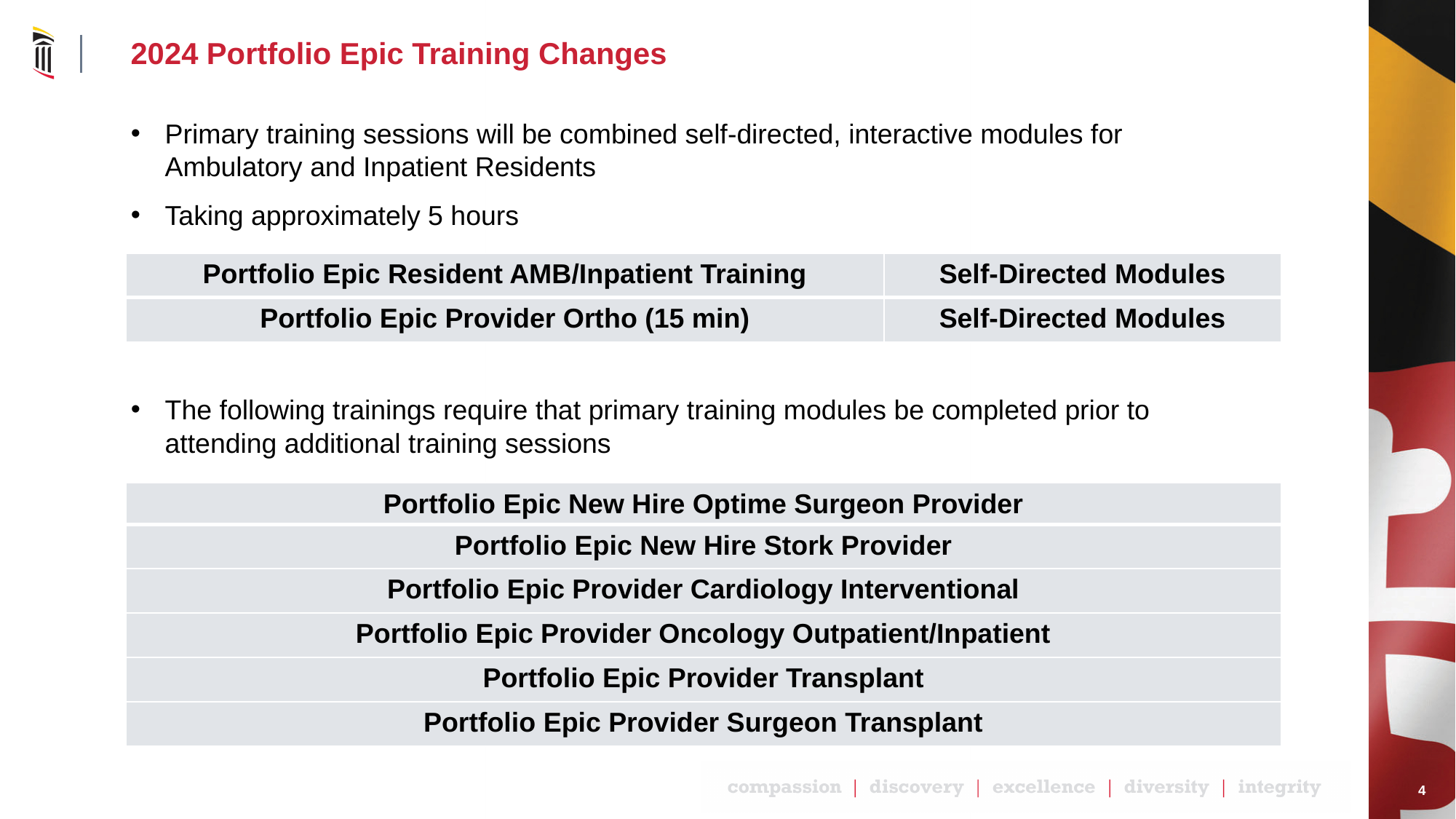

# 2024 Portfolio Epic Training Changes
Primary training sessions will be combined self-directed, interactive modules for Ambulatory and Inpatient Residents
Taking approximately 5 hours

The following trainings require that primary training modules be completed prior to attending additional training sessions

| Portfolio Epic Resident AMB/Inpatient Training | Self-Directed Modules |
| --- | --- |
| Portfolio Epic Provider Ortho (15 min) | Self-Directed Modules |
| Portfolio Epic New Hire Optime Surgeon Provider |
| --- |
| Portfolio Epic New Hire Stork Provider |
| Portfolio Epic Provider Cardiology Interventional |
| Portfolio Epic Provider Oncology Outpatient/Inpatient |
| Portfolio Epic Provider Transplant |
| Portfolio Epic Provider Surgeon Transplant |